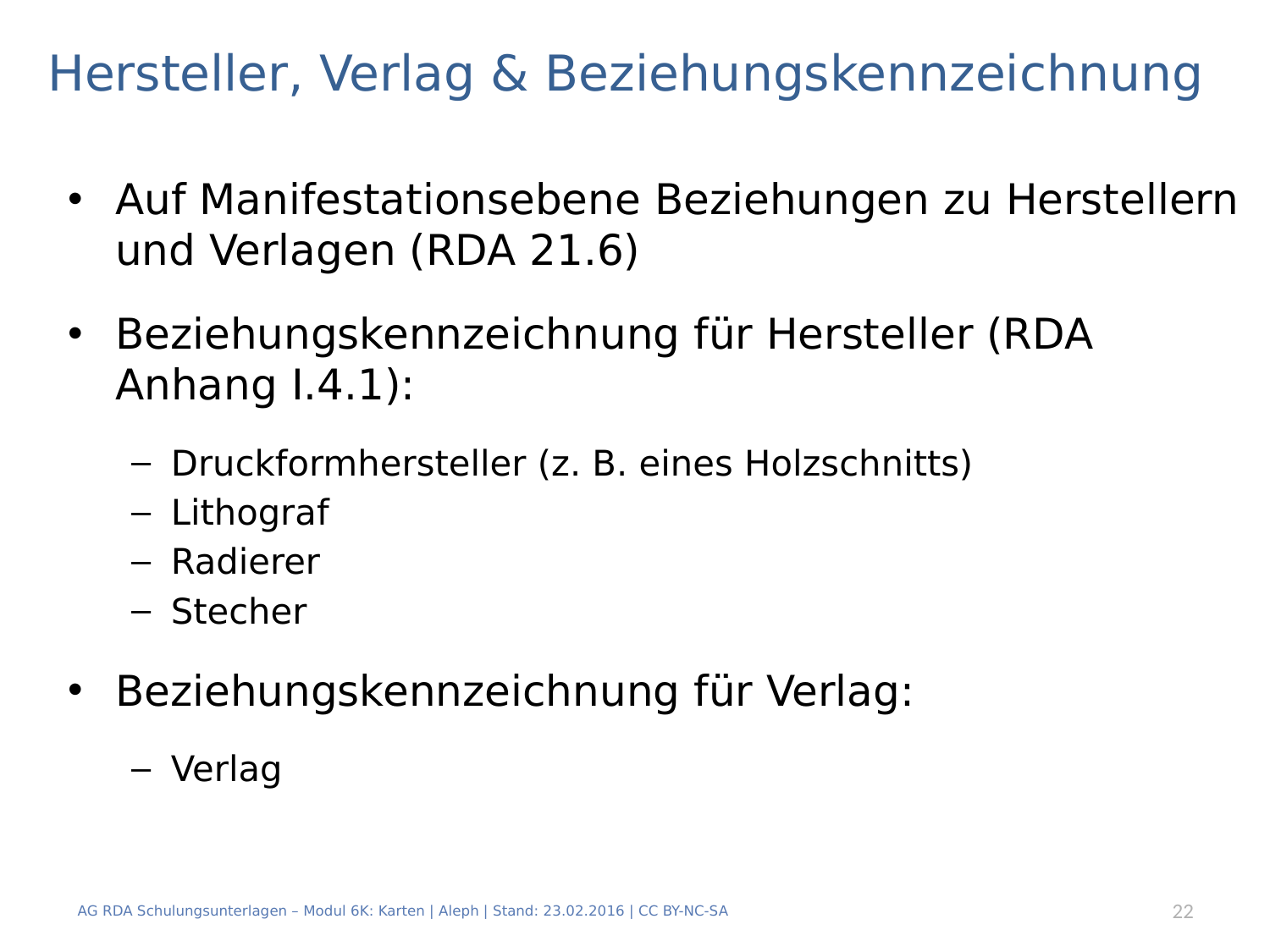

# Hersteller, Verlag & Beziehungskennzeichnung
Auf Manifestationsebene Beziehungen zu Herstellern und Verlagen (RDA 21.6)

Beziehungskennzeichnung für Hersteller (RDA Anhang I.4.1):

Druckformhersteller (z. B. eines Holzschnitts)
Lithograf
Radierer
Stecher

Beziehungskennzeichnung für Verlag:

Verlag

AG RDA Schulungsunterlagen – Modul 6K: Karten | Aleph | Stand: 23.02.2016 | CC BY-NC-SA
22